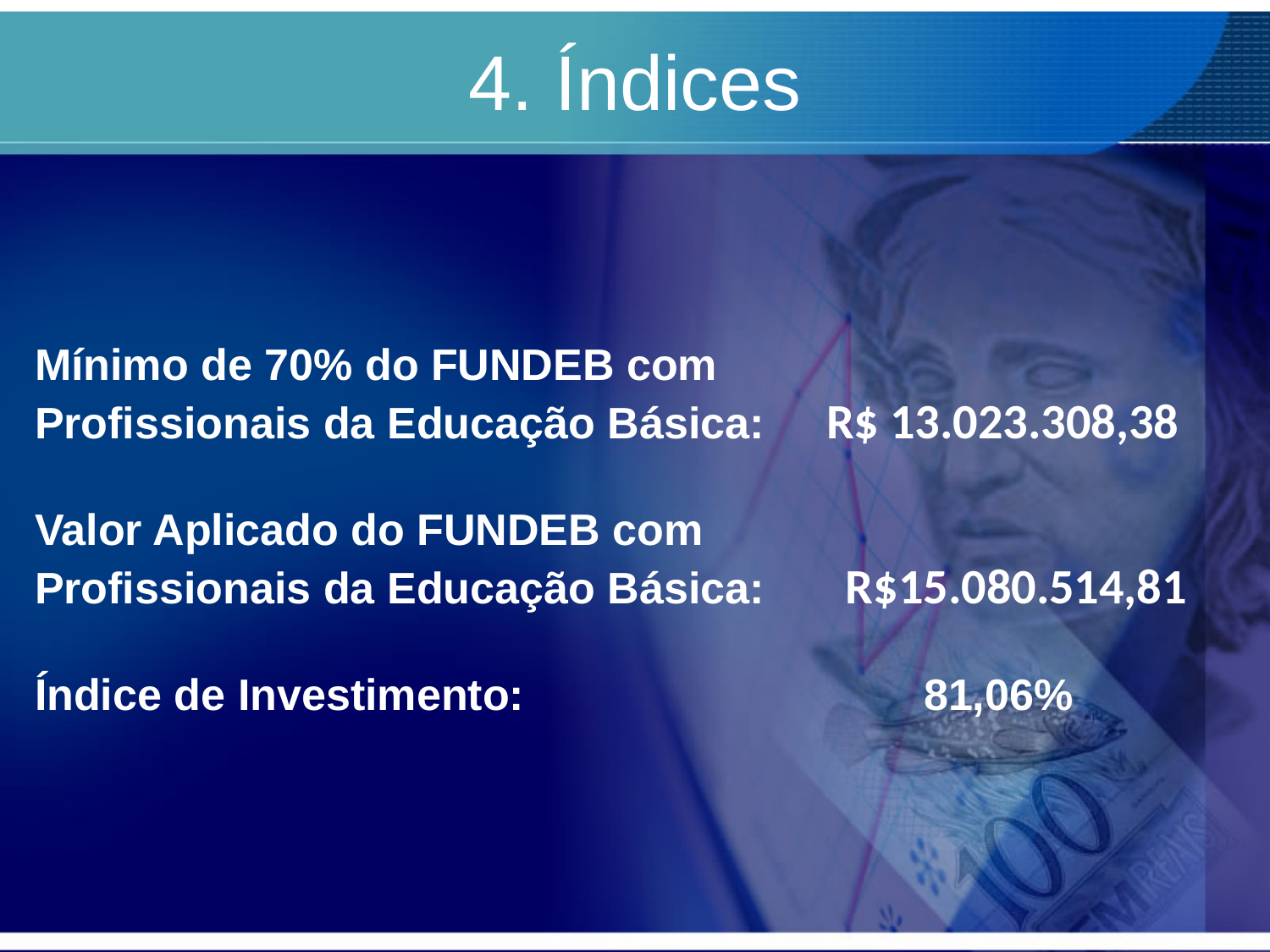

4. Índices
#

Mínimo de 70% do FUNDEB com
Profissionais da Educação Básica:     R$ 13.023.308,38

Valor Aplicado do FUNDEB com
Profissionais da Educação Básica:	    R$15.080.514,81

Índice de Investimento:				81,06%